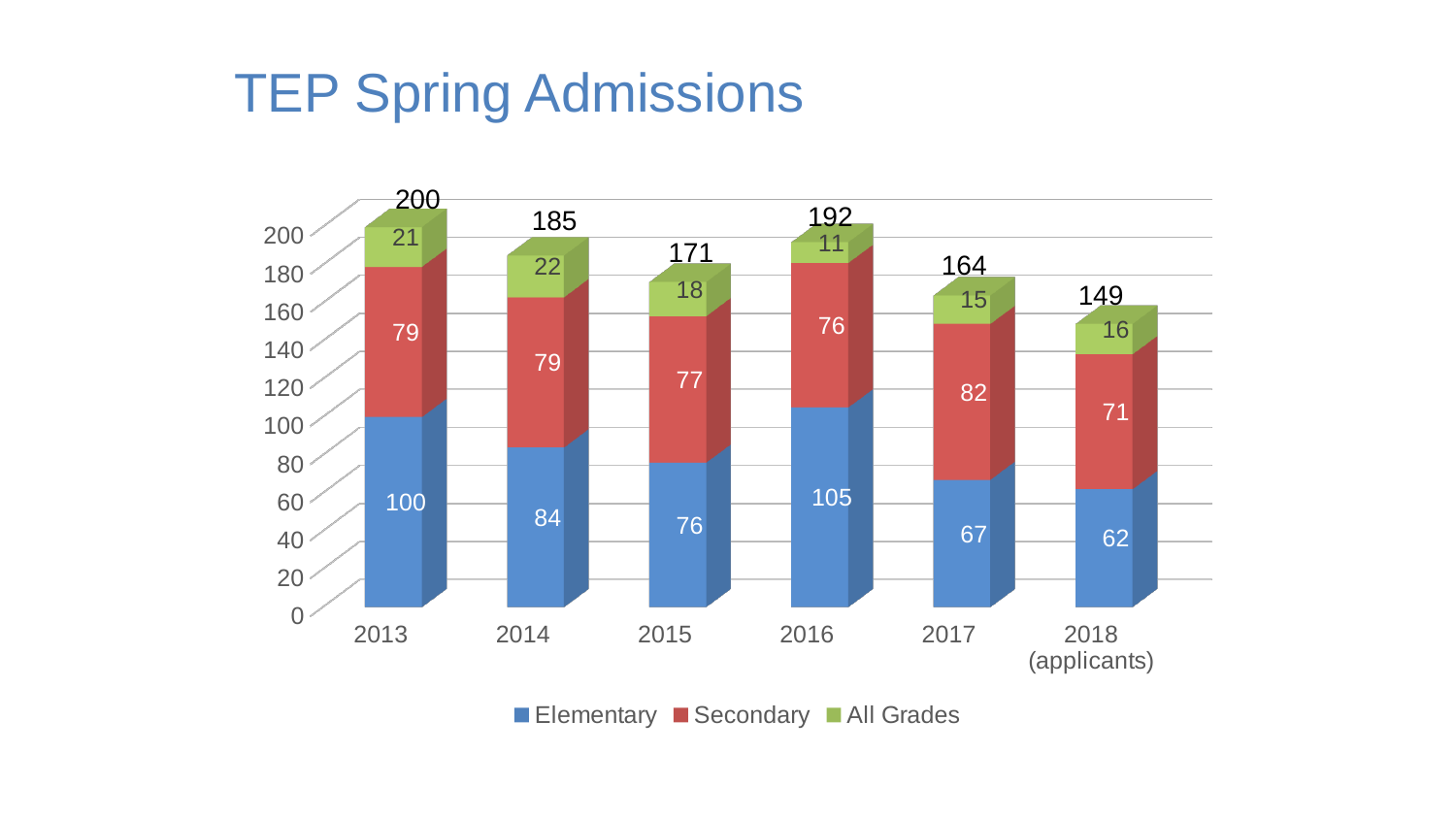

TEP Spring Admissions
200

[unsupported chart]

192
185
171
164
149